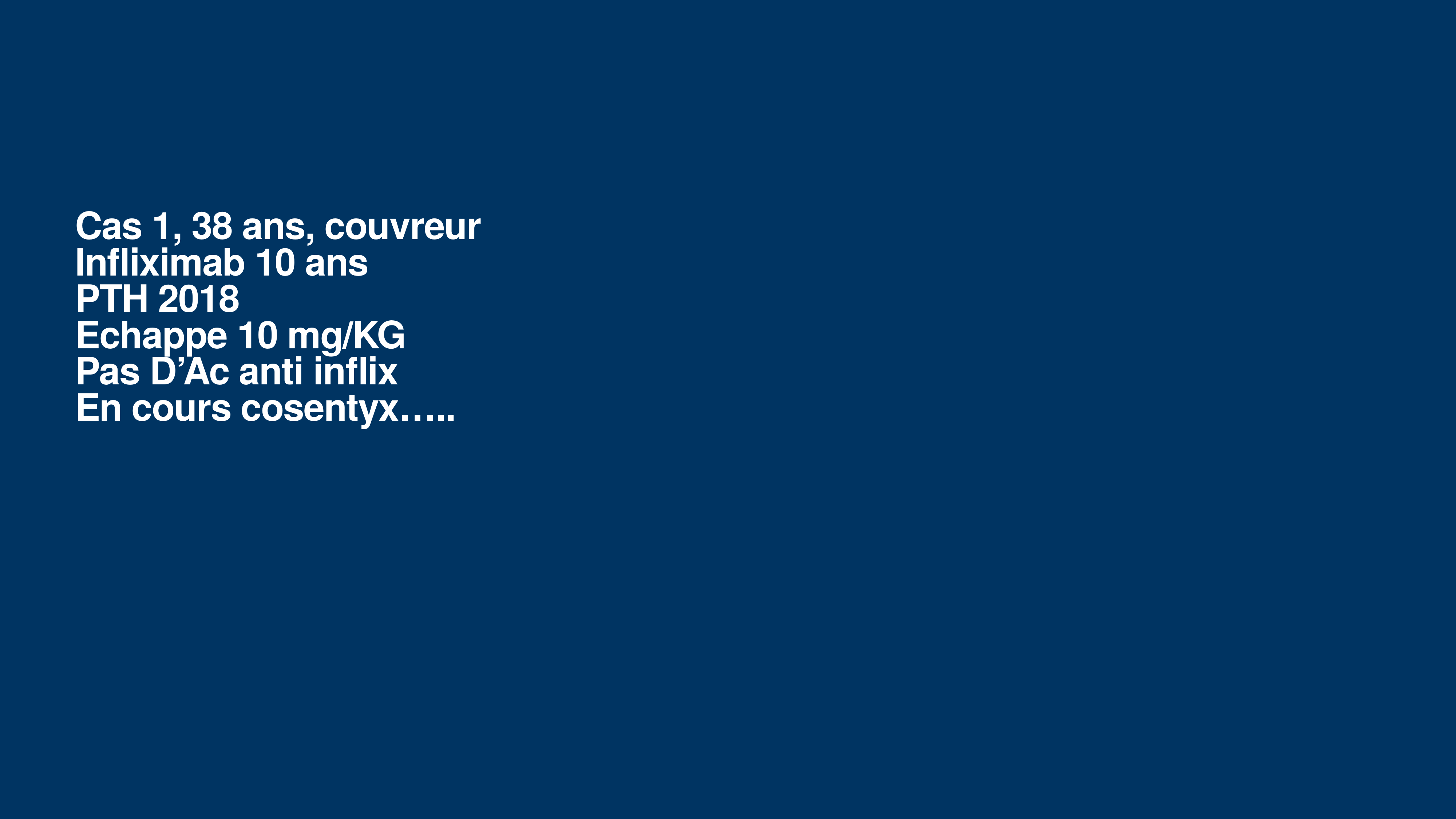

# Cas 1, 38 ans, couvreur
Infliximab 10 ans
PTH 2018
Echappe 10 mg/KG
Pas D’Ac anti inflix
En cours cosentyx…..